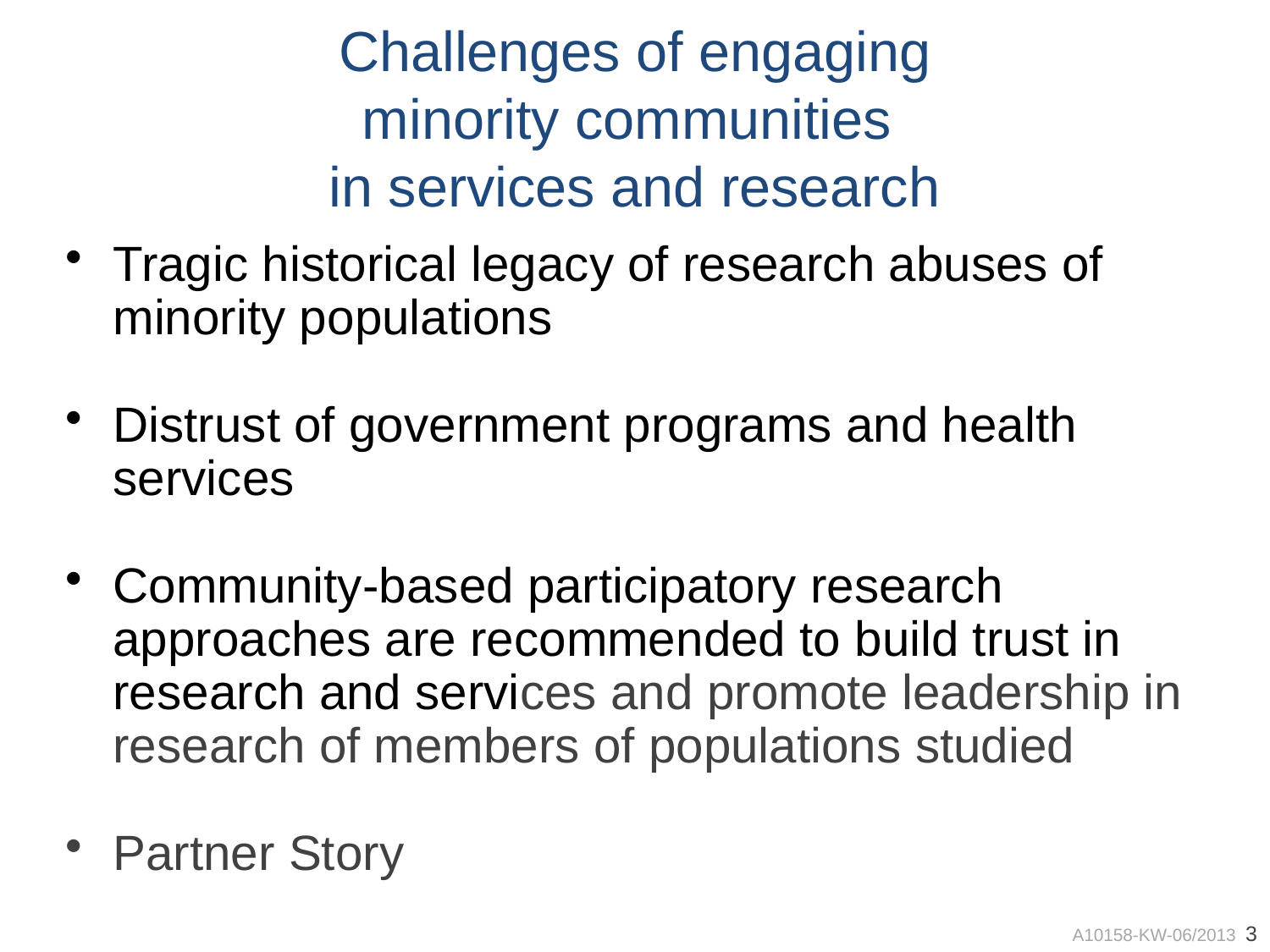

# Challenges of engaging minority communities in services and research

Tragic historical legacy of research abuses of minority populations
Distrust of government programs and health services
Community-based participatory research approaches are recommended to build trust in research and services and promote leadership in research of members of populations studied
Partner Story